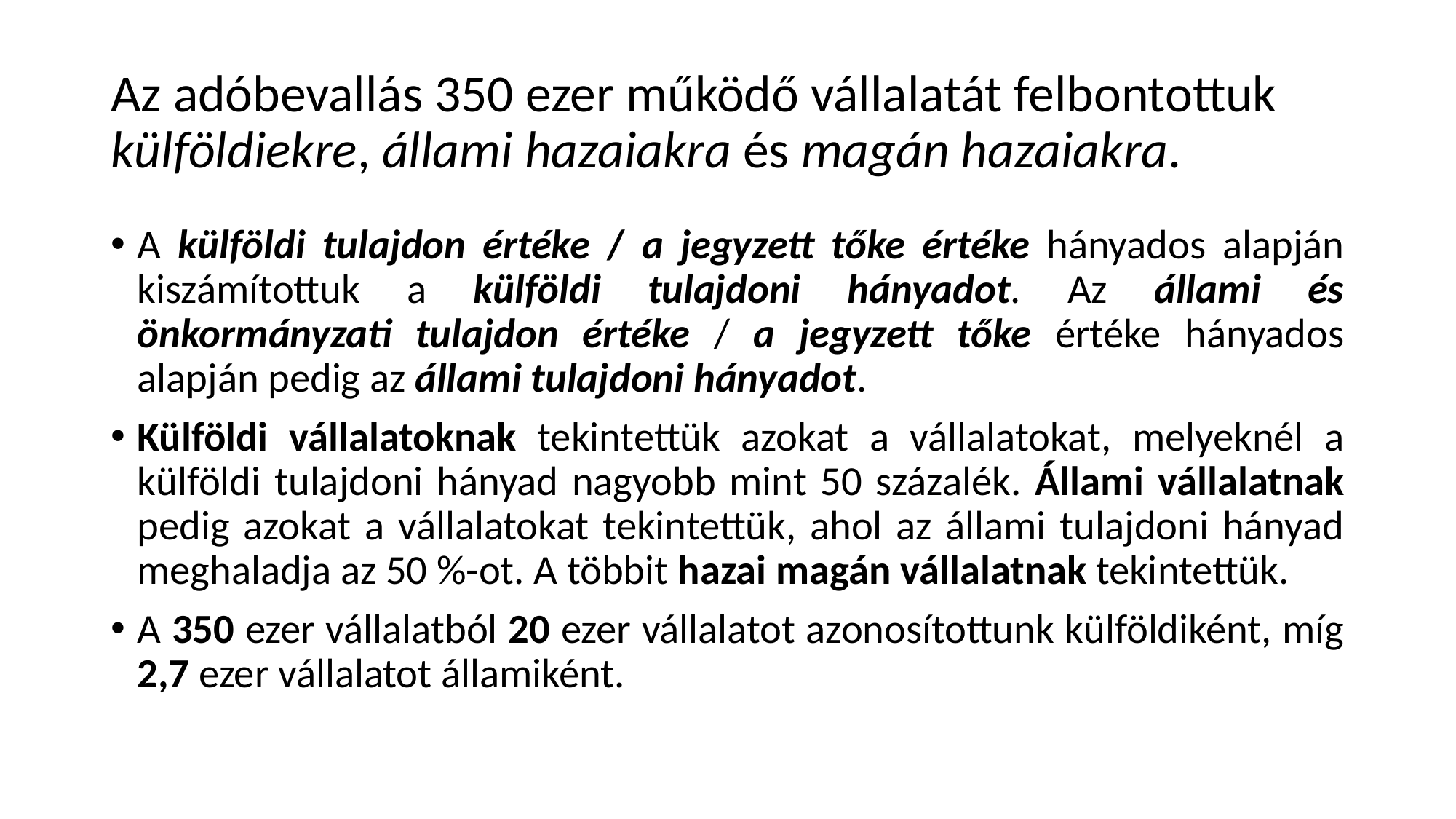

# Az adóbevallás 350 ezer működő vállalatát felbontottuk külföldiekre, állami hazaiakra és magán hazaiakra.
A külföldi tulajdon értéke / a jegyzett tőke értéke hányados alapján kiszámítottuk a külföldi tulajdoni hányadot. Az állami és önkormányzati tulajdon értéke / a jegyzett tőke értéke hányados alapján pedig az állami tulajdoni hányadot.
Külföldi vállalatoknak tekintettük azokat a vállalatokat, melyeknél a külföldi tulajdoni hányad nagyobb mint 50 százalék. Állami vállalatnak pedig azokat a vállalatokat tekintettük, ahol az állami tulajdoni hányad meghaladja az 50 %-ot. A többit hazai magán vállalatnak tekintettük.
A 350 ezer vállalatból 20 ezer vállalatot azonosítottunk külföldiként, míg 2,7 ezer vállalatot államiként.